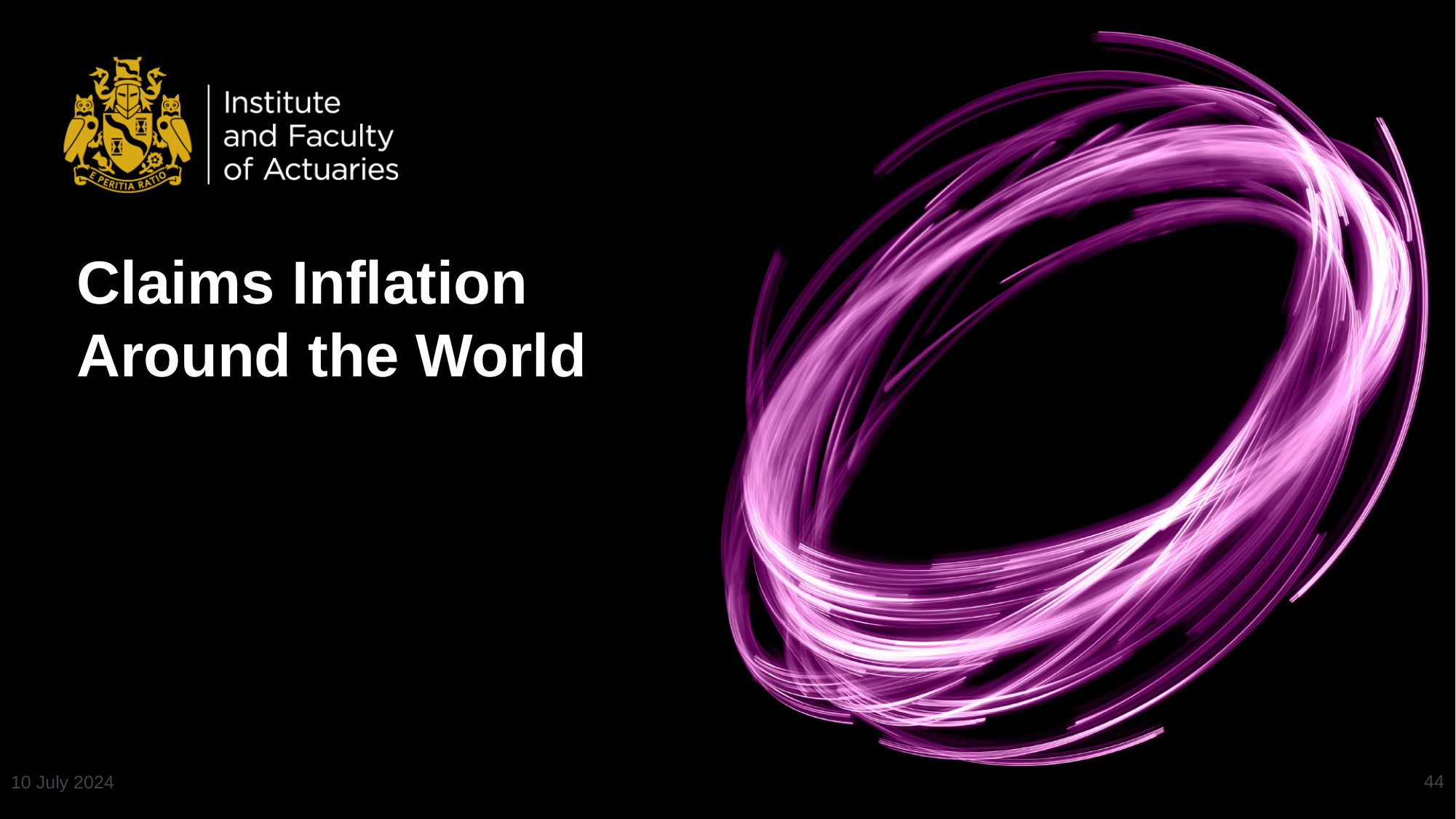

# Claims Inflation Around the World
44
10 July 2024